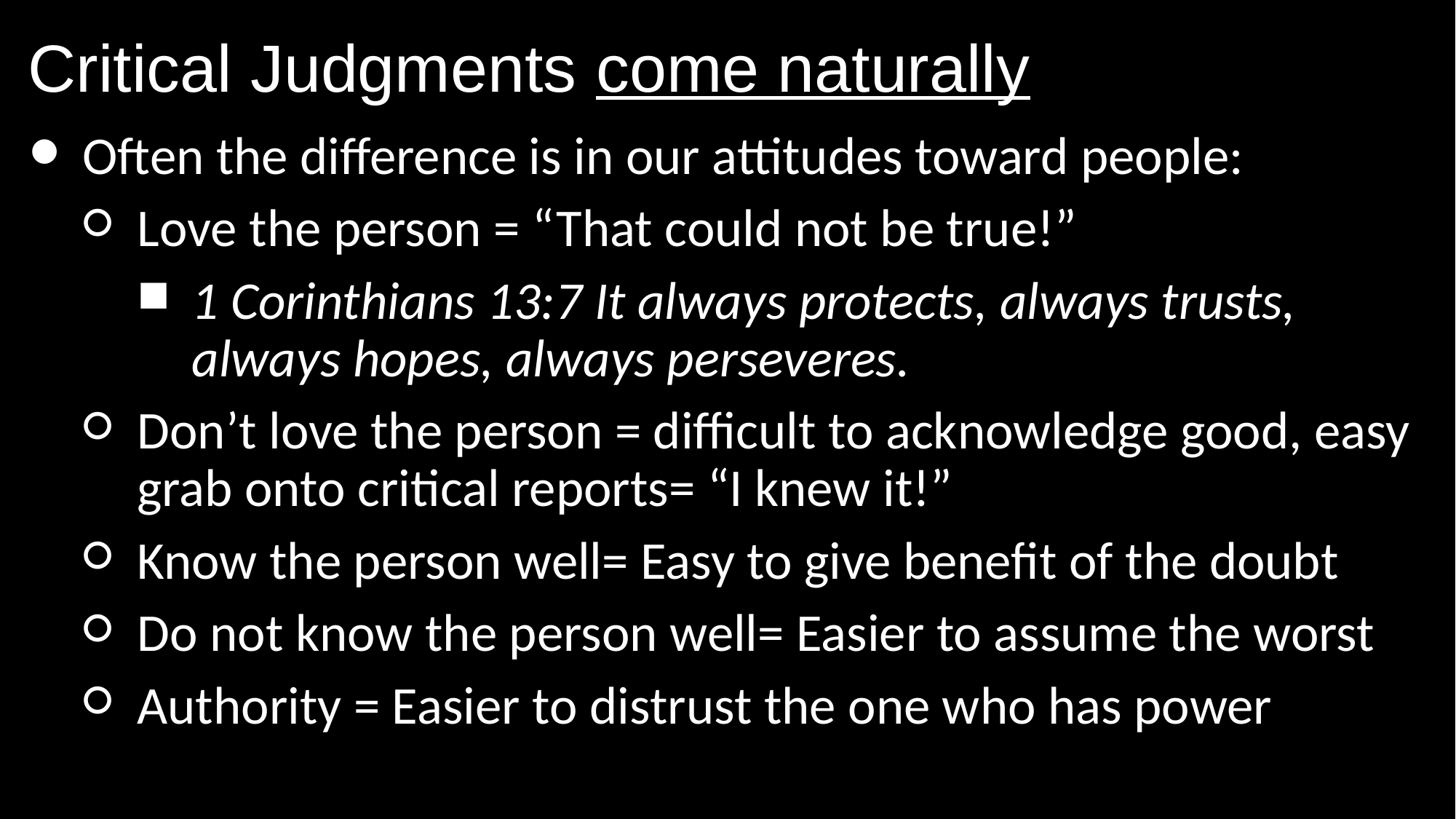

# Critical Judgments come naturally
Often the difference is in our attitudes toward people:
Love the person = “That could not be true!”
1 Corinthians 13:7 It always protects, always trusts, always hopes, always perseveres.
Don’t love the person = difficult to acknowledge good, easy grab onto critical reports= “I knew it!”
Know the person well= Easy to give benefit of the doubt
Do not know the person well= Easier to assume the worst
Authority = Easier to distrust the one who has power